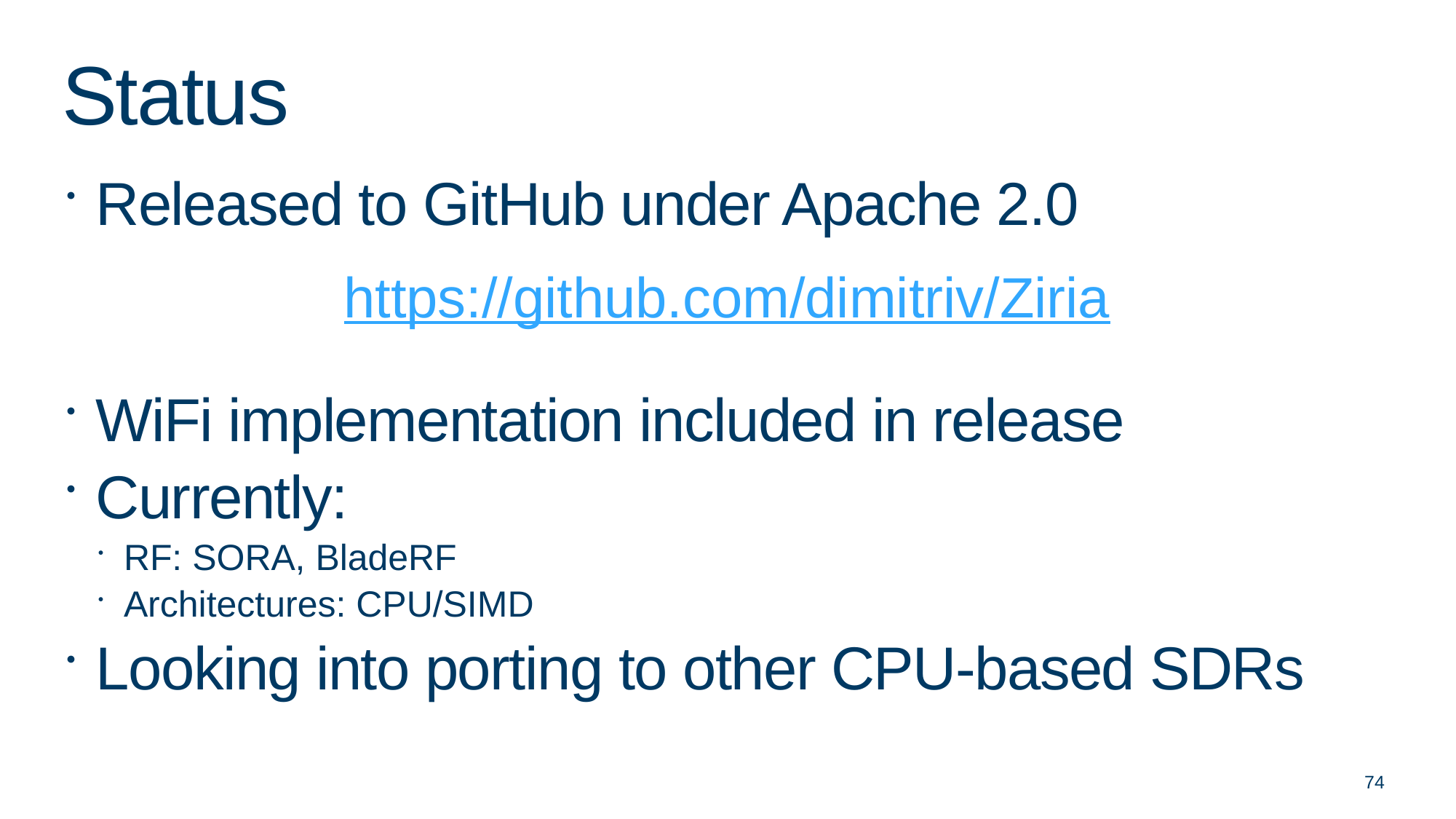

# Status
Released to GitHub under Apache 2.0
WiFi implementation included in release
Currently:
RF: SORA, BladeRF
Architectures: CPU/SIMD
Looking into porting to other CPU-based SDRs
https://github.com/dimitriv/Ziria
74